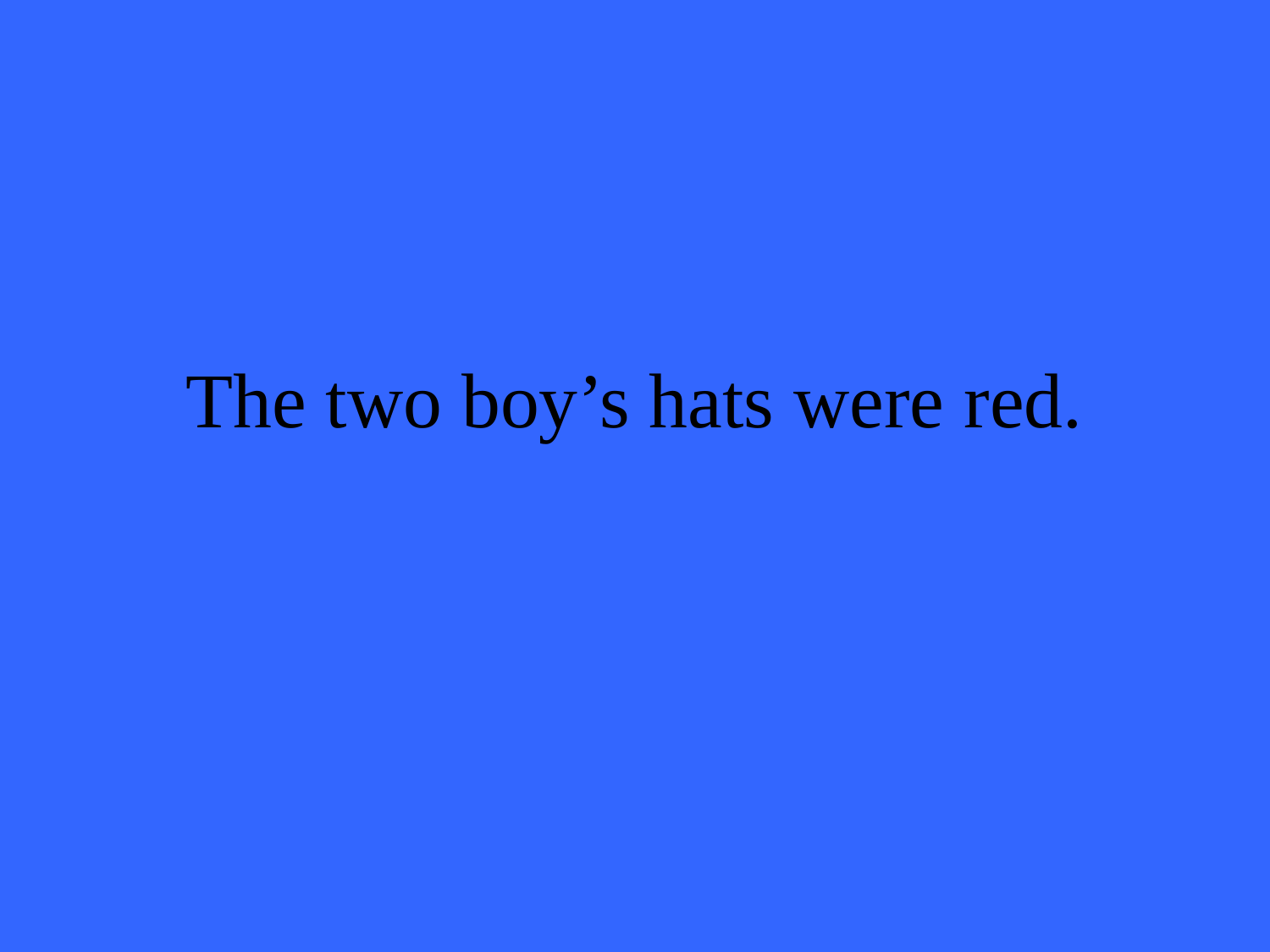

# The two boy’s hats were red.